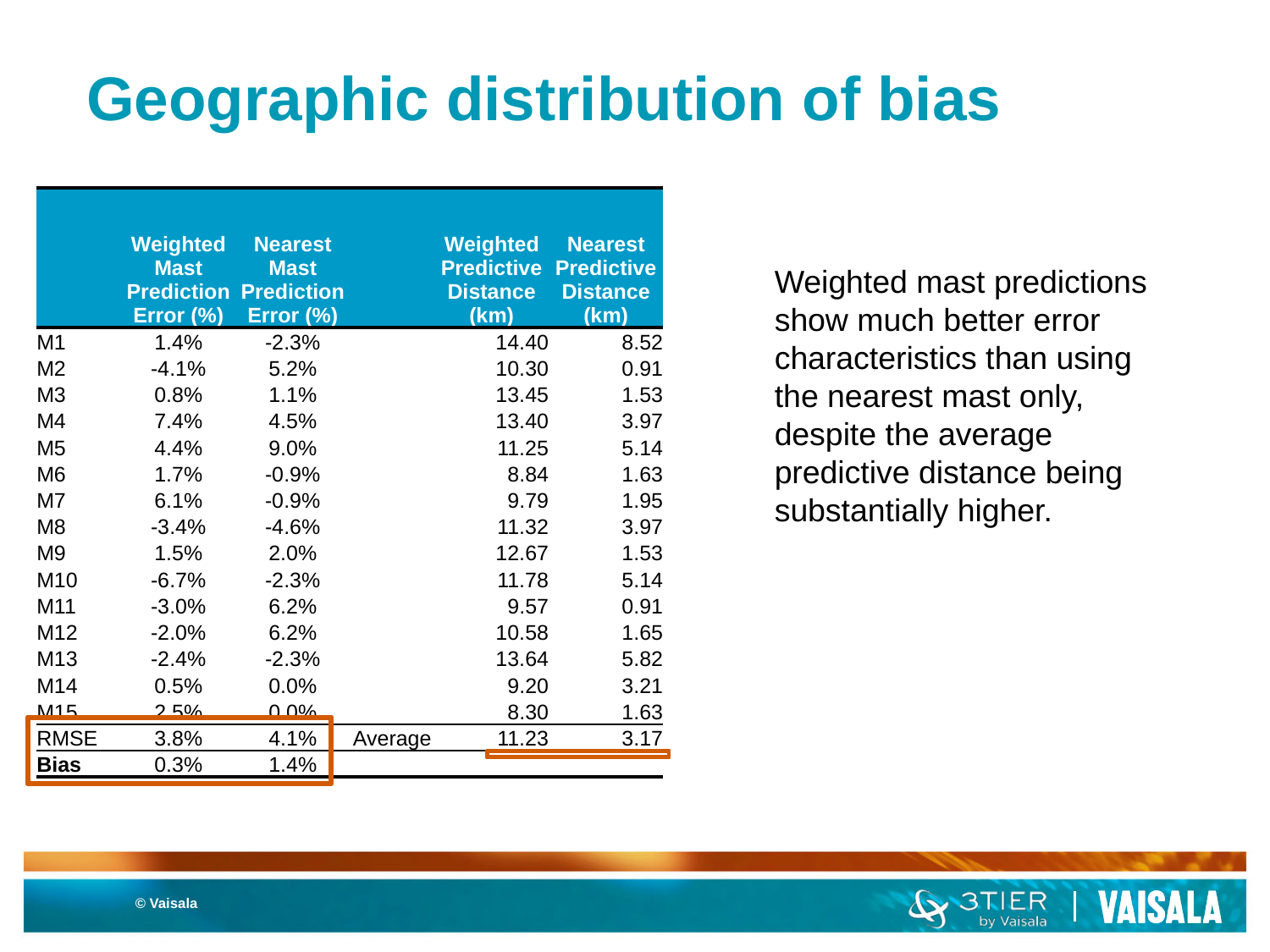

# Geographic distribution of bias
|  | Weighted Mast Prediction Error (%) | Nearest Mast Prediction Error (%) |  | Weighted Predictive Distance (km) | Nearest Predictive Distance (km) |
| --- | --- | --- | --- | --- | --- |
| M1 | 1.4% | -2.3% |  | 14.40 | 8.52 |
| M2 | -4.1% | 5.2% |  | 10.30 | 0.91 |
| M3 | 0.8% | 1.1% |  | 13.45 | 1.53 |
| M4 | 7.4% | 4.5% |  | 13.40 | 3.97 |
| M5 | 4.4% | 9.0% |  | 11.25 | 5.14 |
| M6 | 1.7% | -0.9% |  | 8.84 | 1.63 |
| M7 | 6.1% | -0.9% |  | 9.79 | 1.95 |
| M8 | -3.4% | -4.6% |  | 11.32 | 3.97 |
| M9 | 1.5% | 2.0% |  | 12.67 | 1.53 |
| M10 | -6.7% | -2.3% |  | 11.78 | 5.14 |
| M11 | -3.0% | 6.2% |  | 9.57 | 0.91 |
| M12 | -2.0% | 6.2% |  | 10.58 | 1.65 |
| M13 | -2.4% | -2.3% |  | 13.64 | 5.82 |
| M14 | 0.5% | 0.0% |  | 9.20 | 3.21 |
| M15 | 2.5% | 0.0% |  | 8.30 | 1.63 |
| RMSE | 3.8% | 4.1% | Average | 11.23 | 3.17 |
| Bias | 0.3% | 1.4% |  |  |  |
Weighted mast predictions show much better error characteristics than using the nearest mast only, despite the average predictive distance being substantially higher.